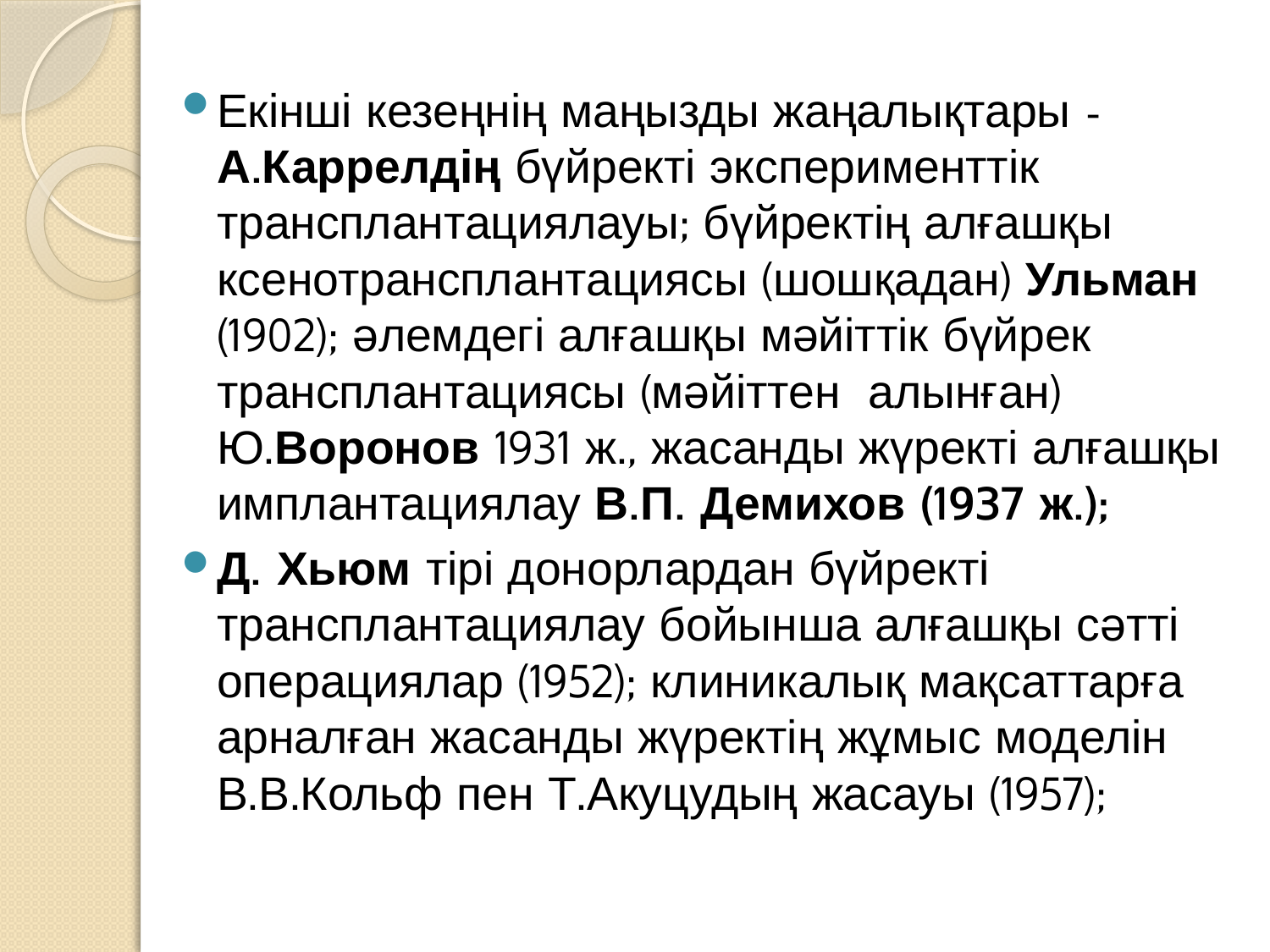

Екінші кезеңнің маңызды жаңалықтары - А.Каррелдің бүйректі эксперименттік трансплантациялауы; бүйректің алғашқы ксенотрансплантациясы (шошқадан) Ульман (1902); әлемдегі алғашқы мәйіттік бүйрек трансплантациясы (мәйіттен  алынған) Ю.Воронов 1931 ж., жасанды жүректі алғашқы имплантациялау В.П. Демихов (1937 ж.);
Д. Хьюм тірі донорлардан бүйректі трансплантациялау бойынша алғашқы сәтті операциялар (1952); клиникалық мақсаттарға арналған жасанды жүректің жұмыс моделін В.В.Кольф пен Т.Акуцудың жасауы (1957);